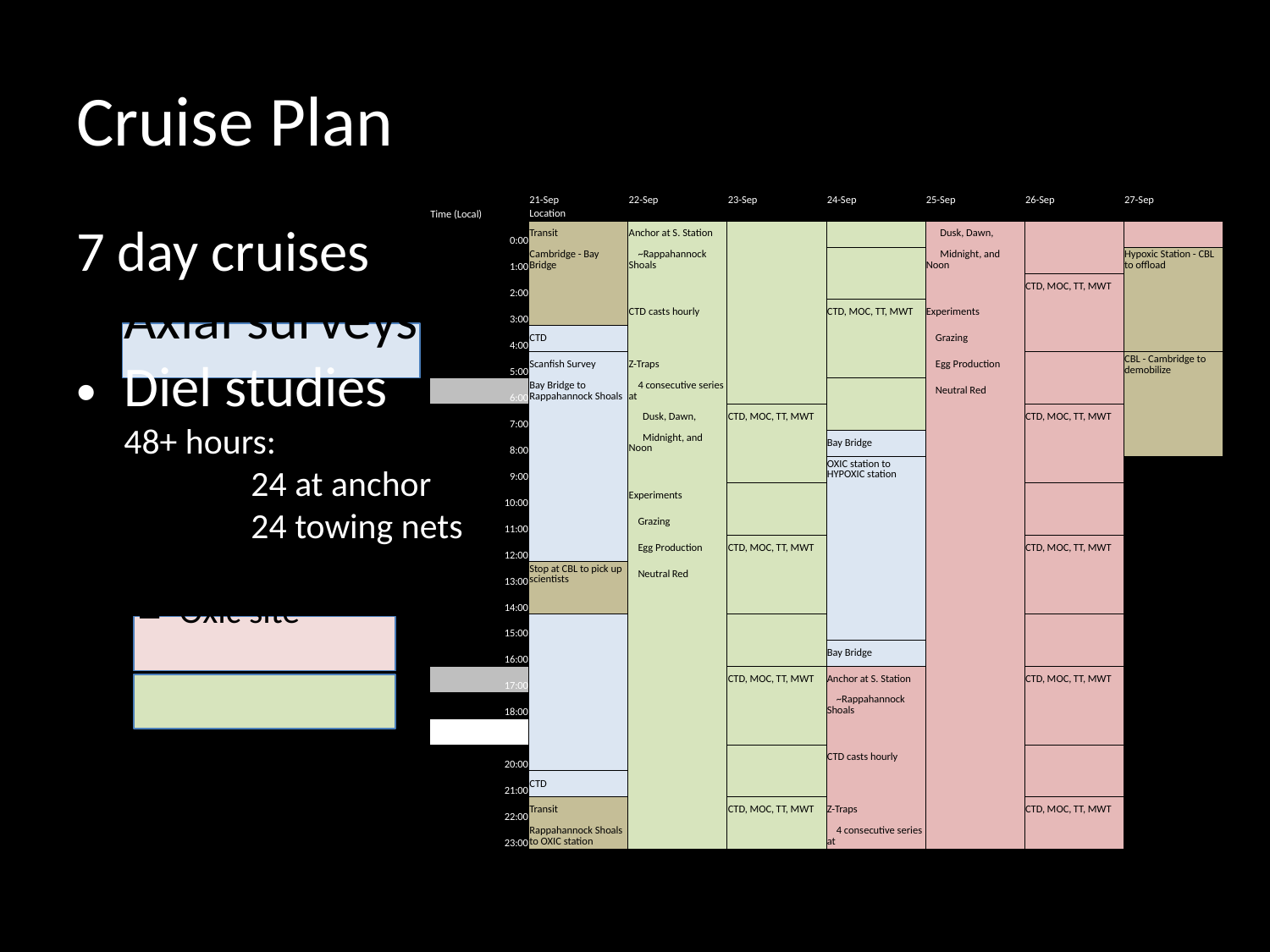

# Cruise Plan
|  | 21-Sep | 22-Sep | 23-Sep | 24-Sep | 25-Sep | 26-Sep | 27-Sep |
| --- | --- | --- | --- | --- | --- | --- | --- |
| Time (Local) | Location |  |  |  |  |  |  |
| 0:00 | Transit | Anchor at S. Station |  |  | Dusk, Dawn, |  |  |
| 1:00 | Cambridge - Bay Bridge | ~Rappahannock Shoals |  |  | Midnight, and Noon |  | Hypoxic Station - CBL to offload |
| 2:00 |  |  |  |  |  | CTD, MOC, TT, MWT |  |
| 3:00 |  | CTD casts hourly |  | CTD, MOC, TT, MWT | Experiments |  |  |
| 4:00 | CTD |  |  |  | Grazing |  |  |
| 5:00 | Scanfish Survey | Z-Traps |  |  | Egg Production |  | CBL - Cambridge to demobilize |
| 6:00 | Bay Bridge to Rappahannock Shoals | 4 consecutive series at |  |  | Neutral Red |  |  |
| 7:00 |  | Dusk, Dawn, | CTD, MOC, TT, MWT |  |  | CTD, MOC, TT, MWT |  |
| 8:00 |  | Midnight, and Noon |  | Bay Bridge |  |  |  |
| 9:00 |  |  |  | OXIC station to HYPOXIC station |  |  |  |
| 10:00 |  | Experiments |  |  |  |  |  |
| 11:00 |  | Grazing |  |  |  |  |  |
| 12:00 |  | Egg Production | CTD, MOC, TT, MWT |  |  | CTD, MOC, TT, MWT |  |
| 13:00 | Stop at CBL to pick up scientists | Neutral Red |  |  |  |  |  |
| 14:00 |  |  |  |  |  |  |  |
| 15:00 |  |  |  |  |  |  |  |
| 16:00 |  |  |  | Bay Bridge |  |  |  |
| 17:00 |  |  | CTD, MOC, TT, MWT | Anchor at S. Station |  | CTD, MOC, TT, MWT |  |
| 18:00 |  |  |  | ~Rappahannock Shoals |  |  |  |
| 19:00 |  |  |  |  |  |  |  |
| 20:00 |  |  |  | CTD casts hourly |  |  |  |
| 21:00 | CTD |  |  |  |  |  |  |
| 22:00 | Transit |  | CTD, MOC, TT, MWT | Z-Traps |  | CTD, MOC, TT, MWT |  |
| 23:00 | Rappahannock Shoals to OXIC station |  |  | 4 consecutive series at |  |  |  |
7 day cruises
Axial surveys
Diel studies
	48+ hours:
		24 at anchor
		24 towing nets
Hypoxic site
Oxic site